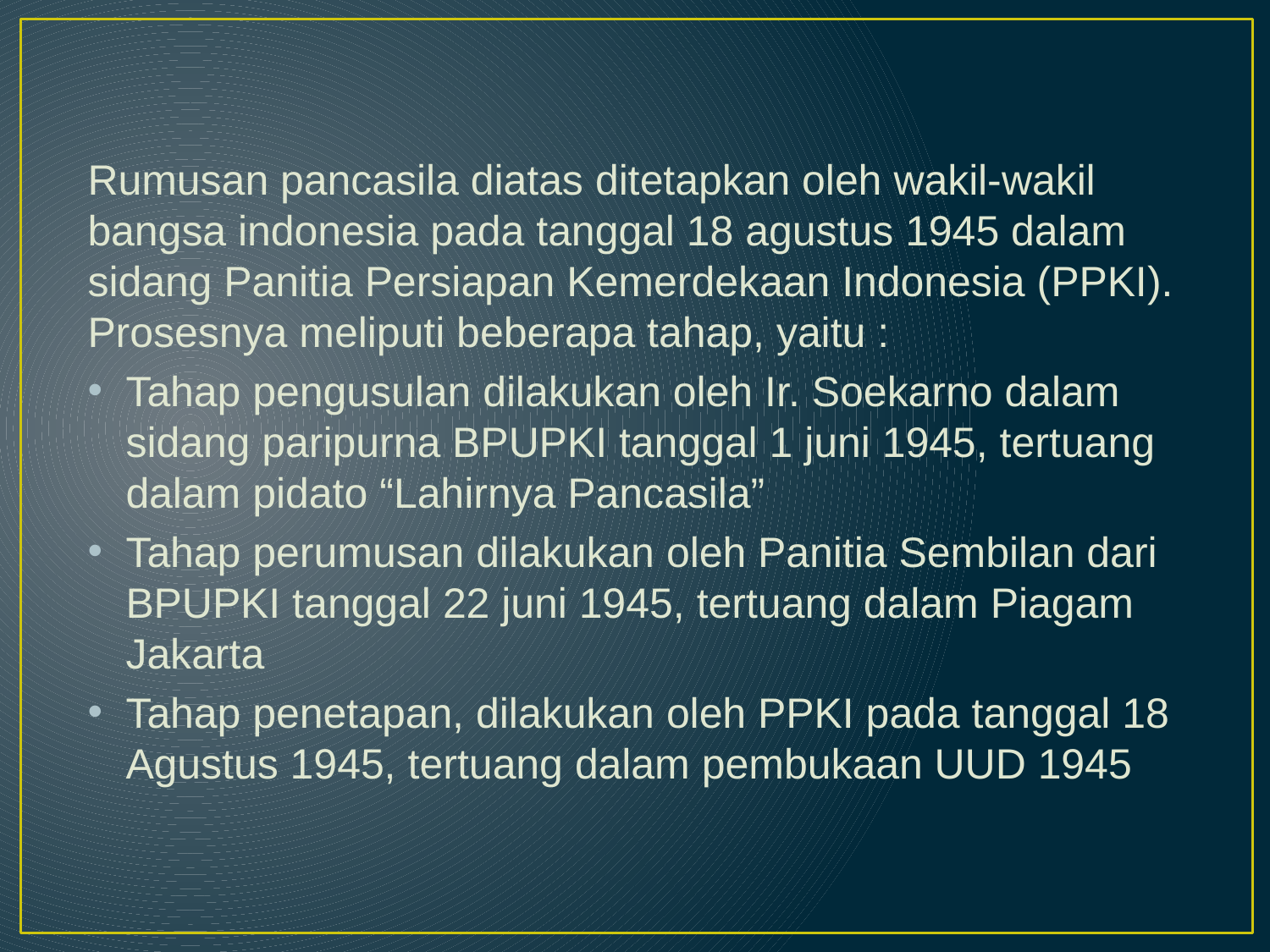

Rumusan pancasila diatas ditetapkan oleh wakil-wakil bangsa indonesia pada tanggal 18 agustus 1945 dalam sidang Panitia Persiapan Kemerdekaan Indonesia (PPKI). Prosesnya meliputi beberapa tahap, yaitu :
Tahap pengusulan dilakukan oleh Ir. Soekarno dalam sidang paripurna BPUPKI tanggal 1 juni 1945, tertuang dalam pidato “Lahirnya Pancasila”
Tahap perumusan dilakukan oleh Panitia Sembilan dari BPUPKI tanggal 22 juni 1945, tertuang dalam Piagam Jakarta
Tahap penetapan, dilakukan oleh PPKI pada tanggal 18 Agustus 1945, tertuang dalam pembukaan UUD 1945